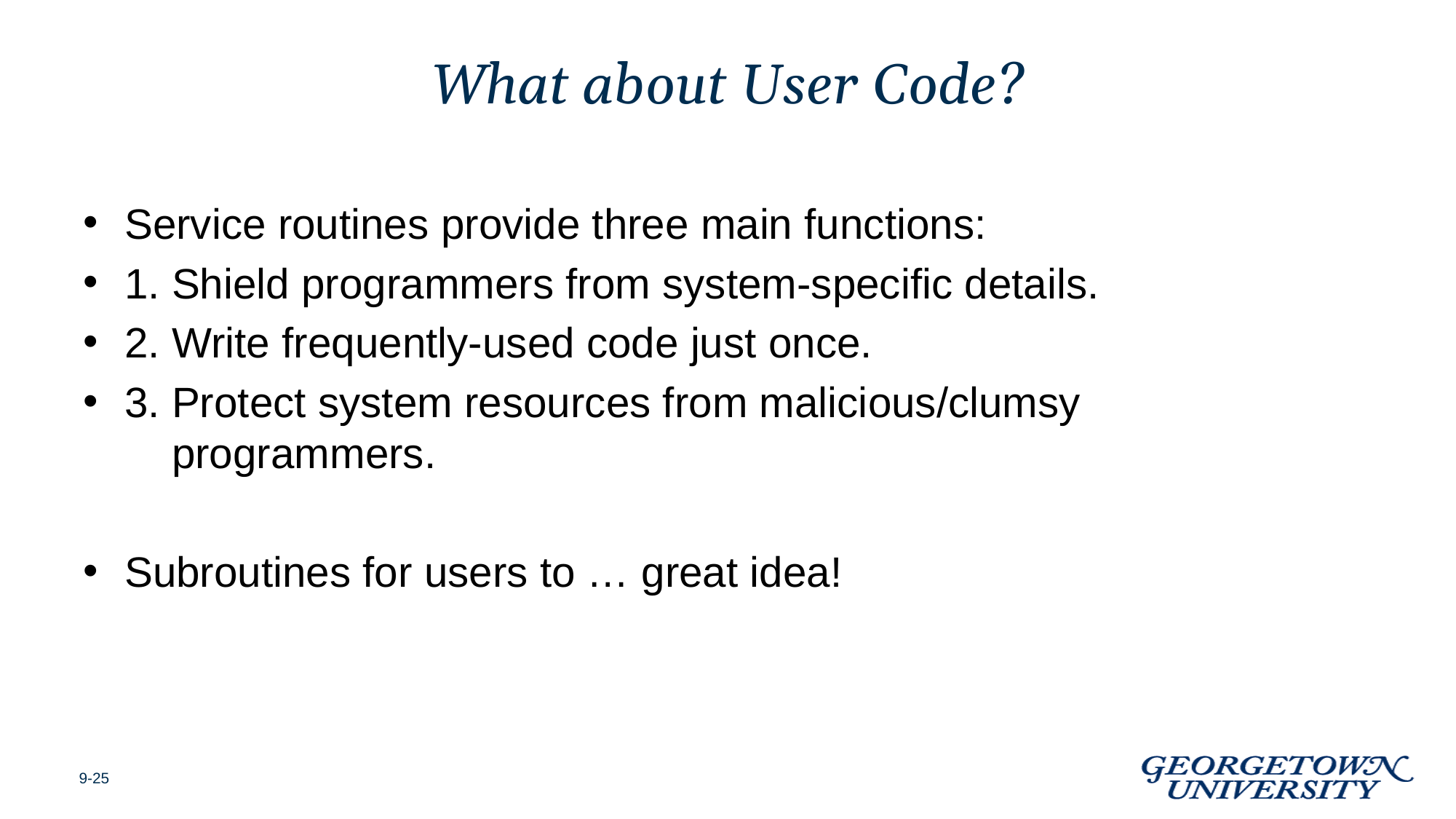

# What about User Code?
Service routines provide three main functions:
1. Shield programmers from system-specific details.
2. Write frequently-used code just once.
3. Protect system resources from malicious/clumsy
    programmers.

Subroutines for users to … great idea!
9-25